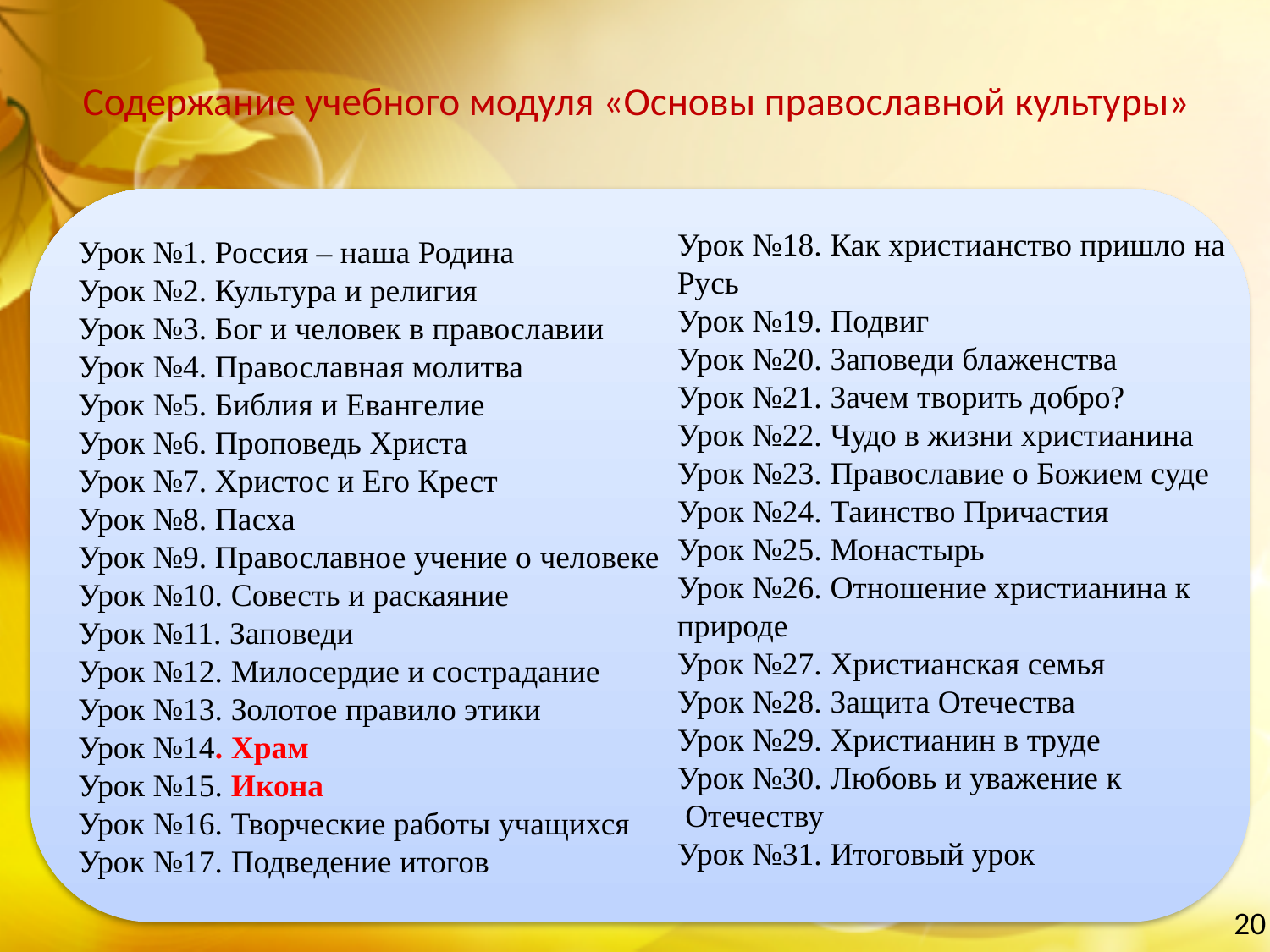

# Содержание учебного модуля «Основы православной культуры»
Урок №1. Россия – наша Родина
Урок №2. Культура и религия
Урок №3. Бог и человек в православии
Урок №4. Православная молитва
Урок №5. Библия и Евангелие
Урок №6. Проповедь Христа
Урок №7. Христос и Его Крест
Урок №8. Пасха
Урок №9. Православное учение о человеке
Урок №10. Совесть и раскаяние
Урок №11. Заповеди
Урок №12. Милосердие и сострадание
Урок №13. Золотое правило этики
Урок №14. Храм
Урок №15. Икона
Урок №16. Творческие работы учащихся
Урок №17. Подведение итогов
Урок №18. Как христианство пришло на Русь
Урок №19. Подвиг
Урок №20. Заповеди блаженства
Урок №21. Зачем творить добро?
Урок №22. Чудо в жизни христианина
Урок №23. Православие о Божием суде
Урок №24. Таинство Причастия
Урок №25. Монастырь
Урок №26. Отношение христианина к природе
Урок №27. Христианская семья
Урок №28. Защита Отечества
Урок №29. Христианин в труде
Урок №30. Любовь и уважение к
 Отечеству
Урок №31. Итоговый урок
20